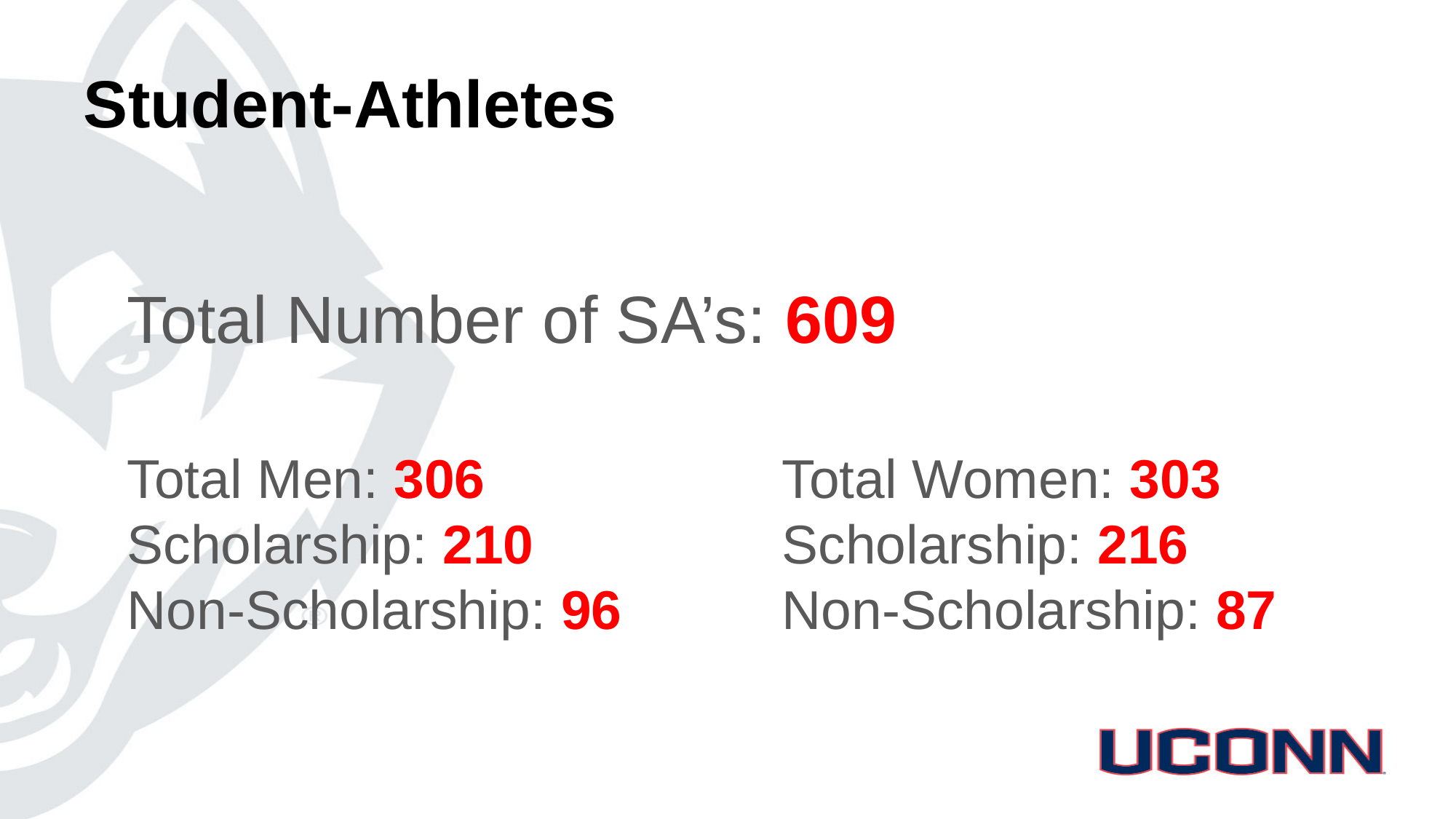

# Student-Athletes
Total Number of SA’s: 609

Total Men: 306			Total Women: 303
Scholarship: 210			Scholarship: 216
Non-Scholarship: 96		Non-Scholarship: 87